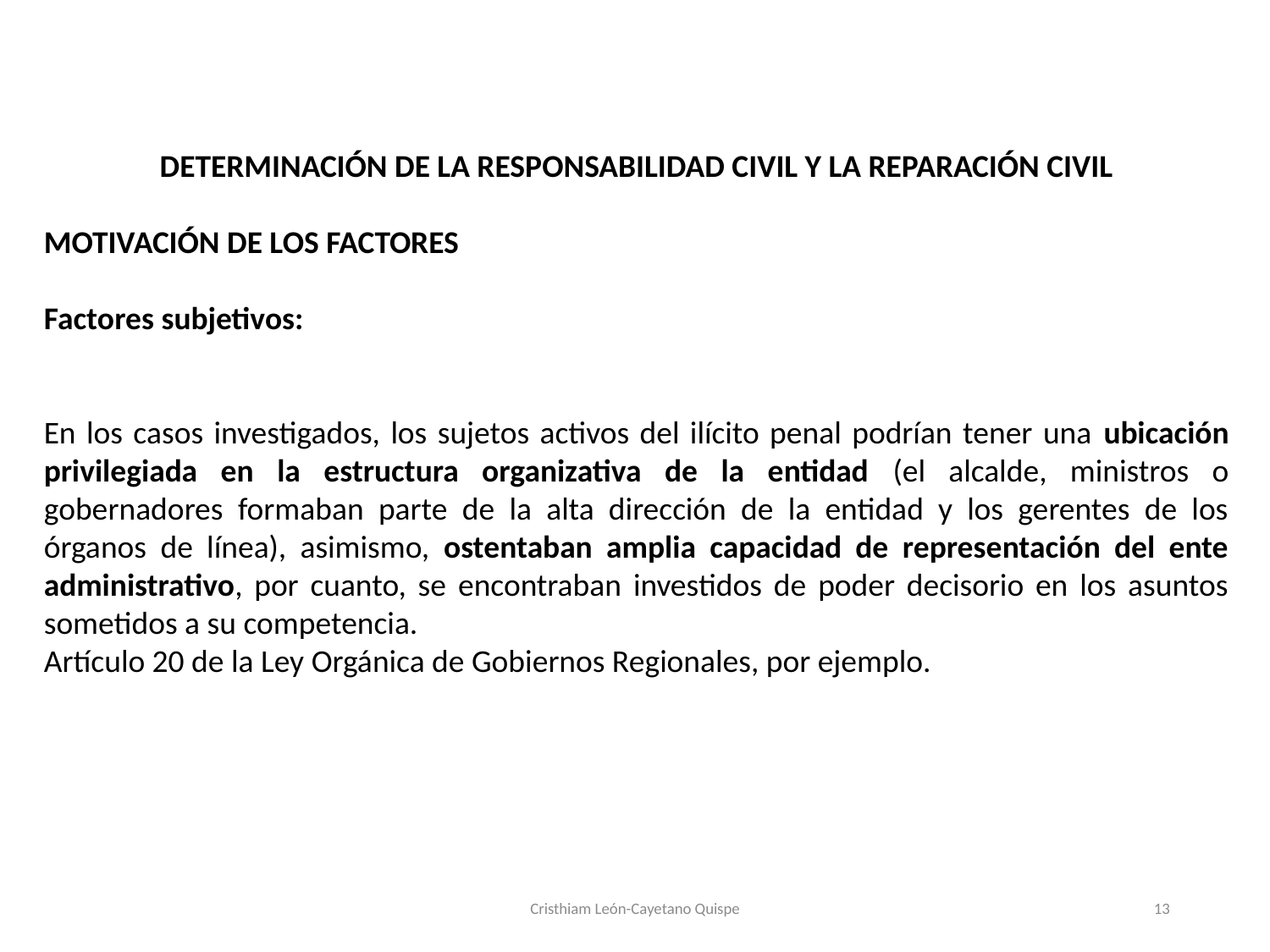

DETERMINACIÓN DE LA RESPONSABILIDAD CIVIL Y LA REPARACIÓN CIVIL

MOTIVACIÓN DE LOS FACTORES

Factores subjetivos:

En los casos investigados, los sujetos activos del ilícito penal podrían tener una ubicación privilegiada en la estructura organizativa de la entidad (el alcalde, ministros o gobernadores formaban parte de la alta dirección de la entidad y los gerentes de los órganos de línea), asimismo, ostentaban amplia capacidad de representación del ente administrativo, por cuanto, se encontraban investidos de poder decisorio en los asuntos sometidos a su competencia.
Artículo 20 de la Ley Orgánica de Gobiernos Regionales, por ejemplo.

#

Cristhiam León-Cayetano Quispe
13